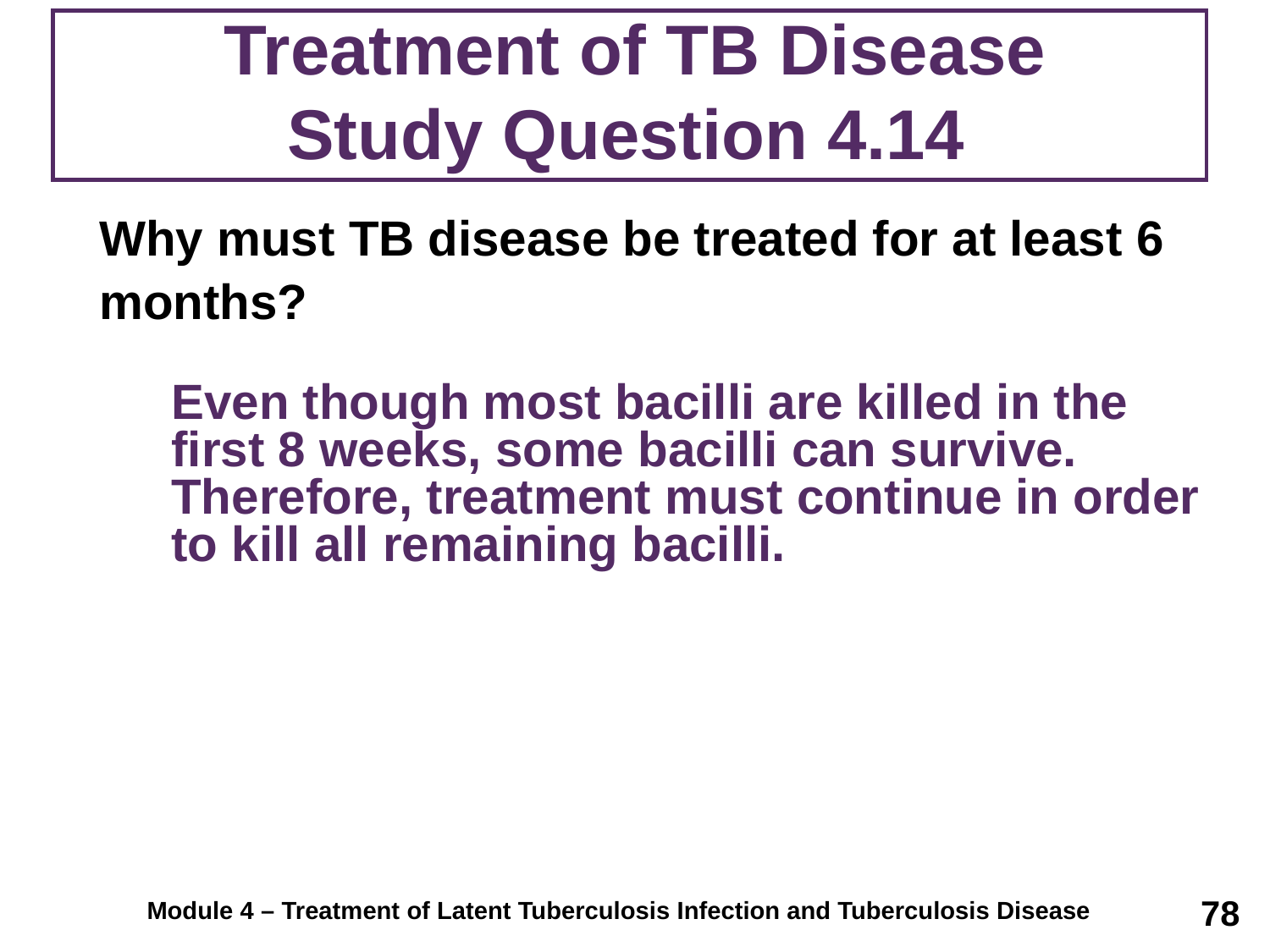

# Treatment of TB Disease Study Question 4.14

    Why must TB disease be treated for at least 6
    months?

	Even though most bacilli are killed in the first 8 weeks, some bacilli can survive.  Therefore, treatment must continue in order to kill all remaining bacilli.

78
Module 4 – Treatment of Latent Tuberculosis Infection and Tuberculosis Disease